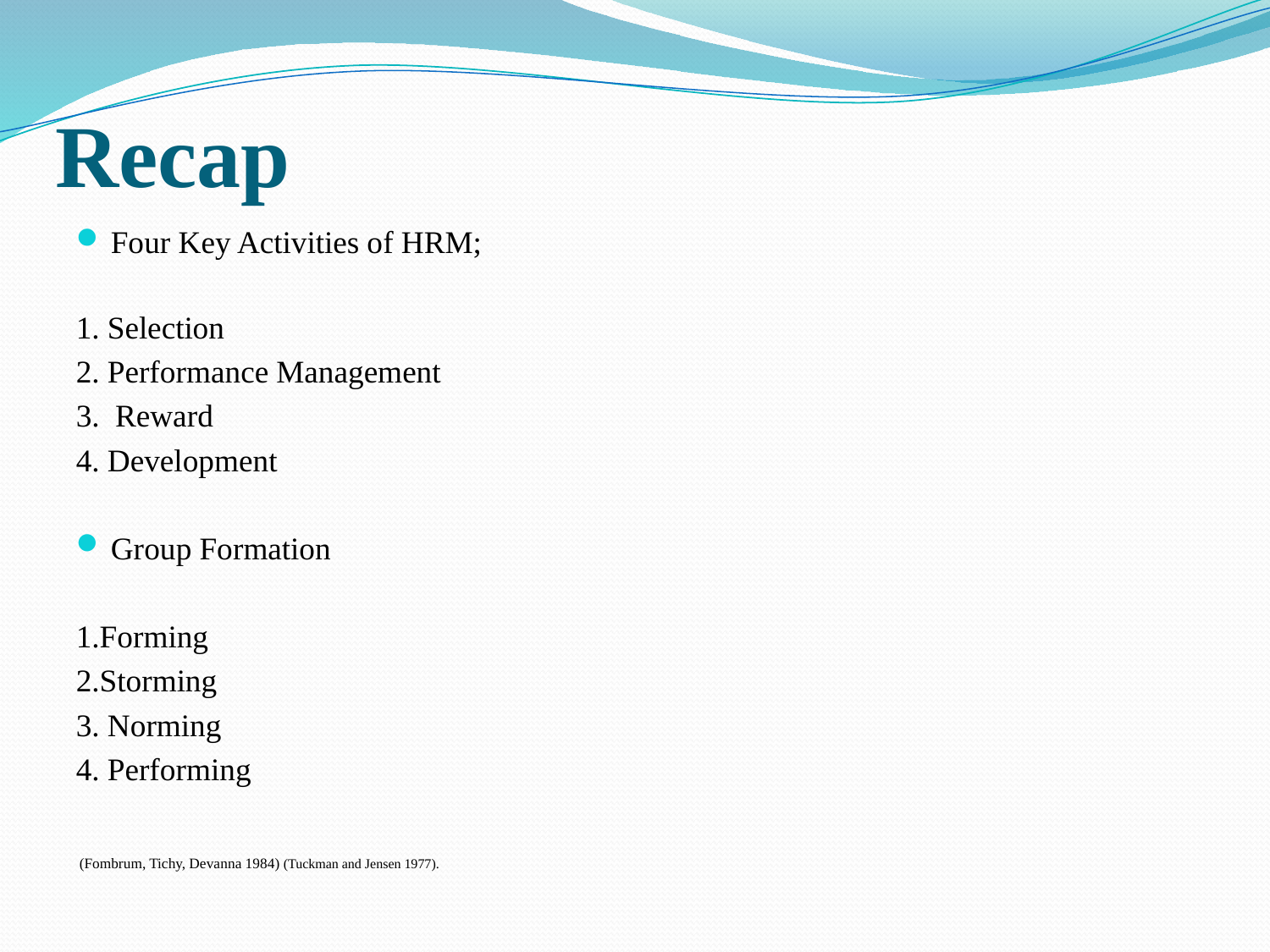

# Recap
Four Key Activities of HRM;

1. Selection
2. Performance Management
3.  Reward
4. Development

Group Formation

1.Forming
2.Storming
3. Norming
4. Performing

 (Fombrum, Tichy, Devanna 1984) (Tuckman and Jensen 1977).